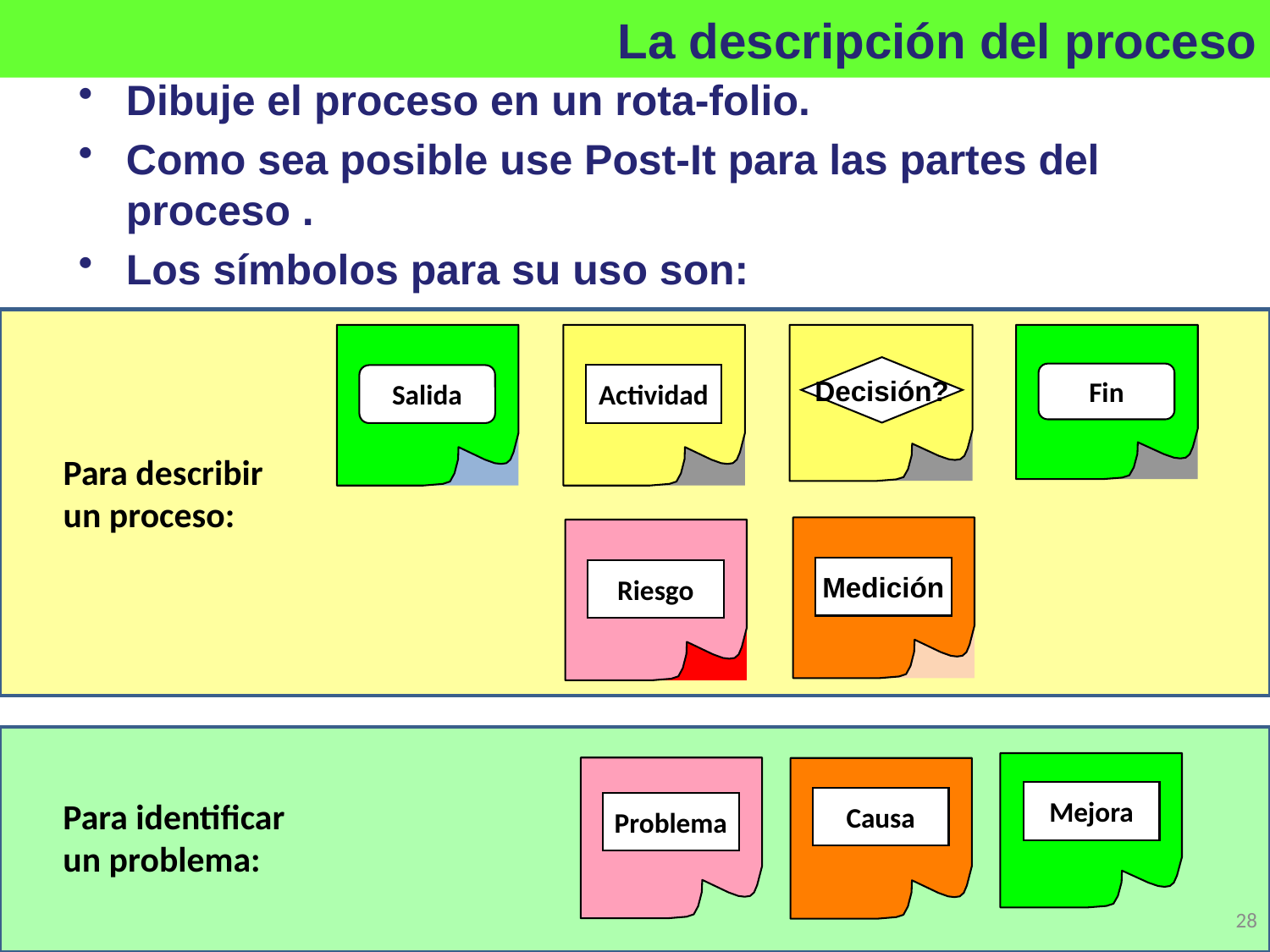

La descripción del proceso
Dibuje el proceso en un rota-folio.
Como sea posible use Post-It para las partes del proceso .
Los símbolos para su uso son:

Decisión?
Fin
Salida
Actividad

Para describir
un proceso:

Medición

Riesgo

Mejora
Causa
Para identificar
un problema:
Problema
28